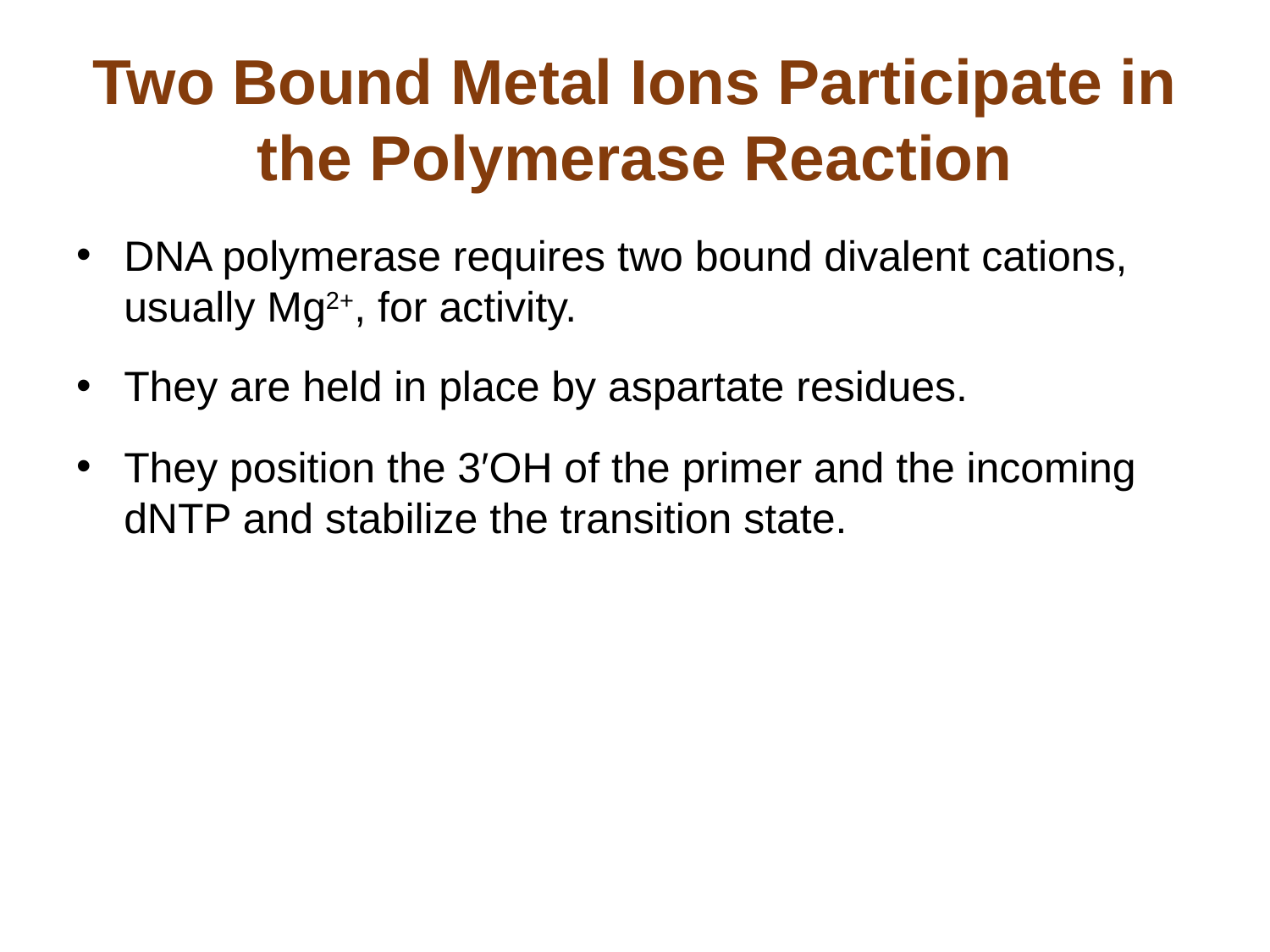

# Two Bound Metal Ions Participate in the Polymerase Reaction
DNA polymerase requires two bound divalent cations, usually Mg2+, for activity.
They are held in place by aspartate residues.
They position the 3′OH of the primer and the incoming dNTP and stabilize the transition state.